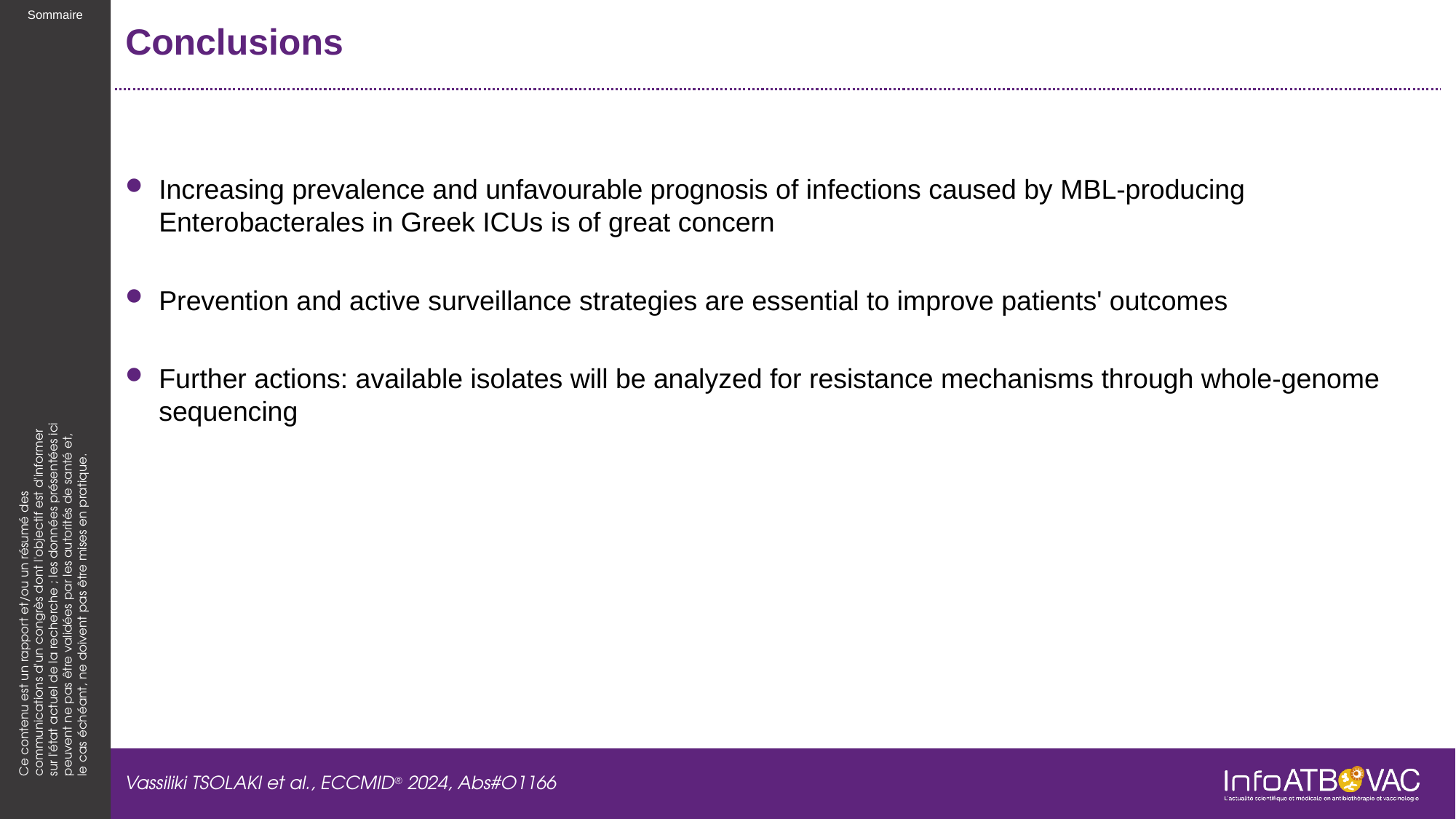

# Conclusions
Increasing prevalence and unfavourable prognosis of infections caused by MBL-producing Enterobacterales in Greek ICUs is of great concern
Prevention and active surveillance strategies are essential to improve patients' outcomes
Further actions: available isolates will be analyzed for resistance mechanisms through whole-genome sequencing

Vassiliki TSOLAKI et al., ECCMID® 2024, Abs#O1166